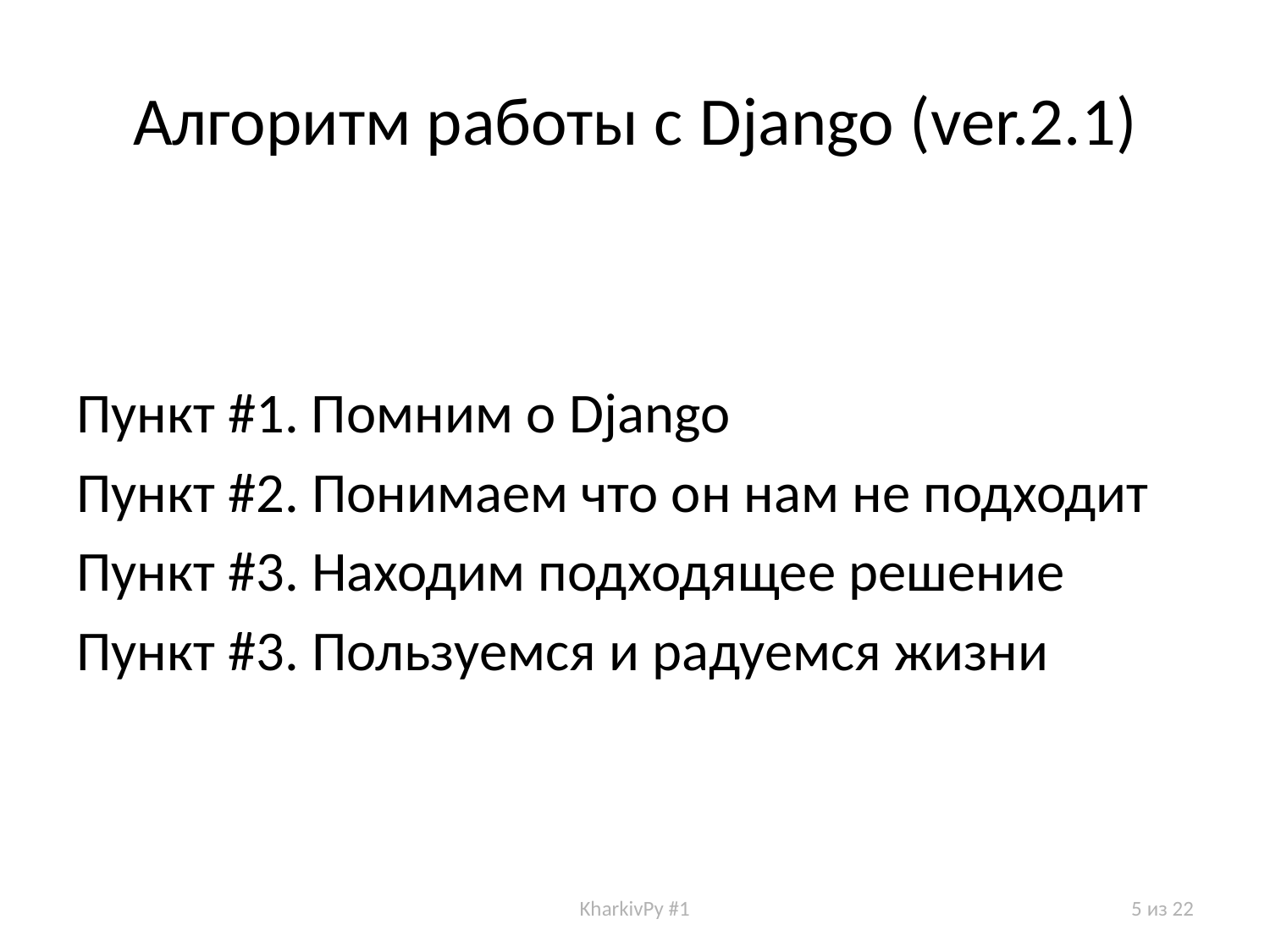

# Алгоритм работы с Django (ver.2.1)
Пункт #1. Помним о Django
Пункт #2. Понимаем что он нам не подходит
Пункт #3. Находим подходящее решение
Пункт #3. Пользуемcя и радуемся жизни
KharkivPy #1
5 из 22